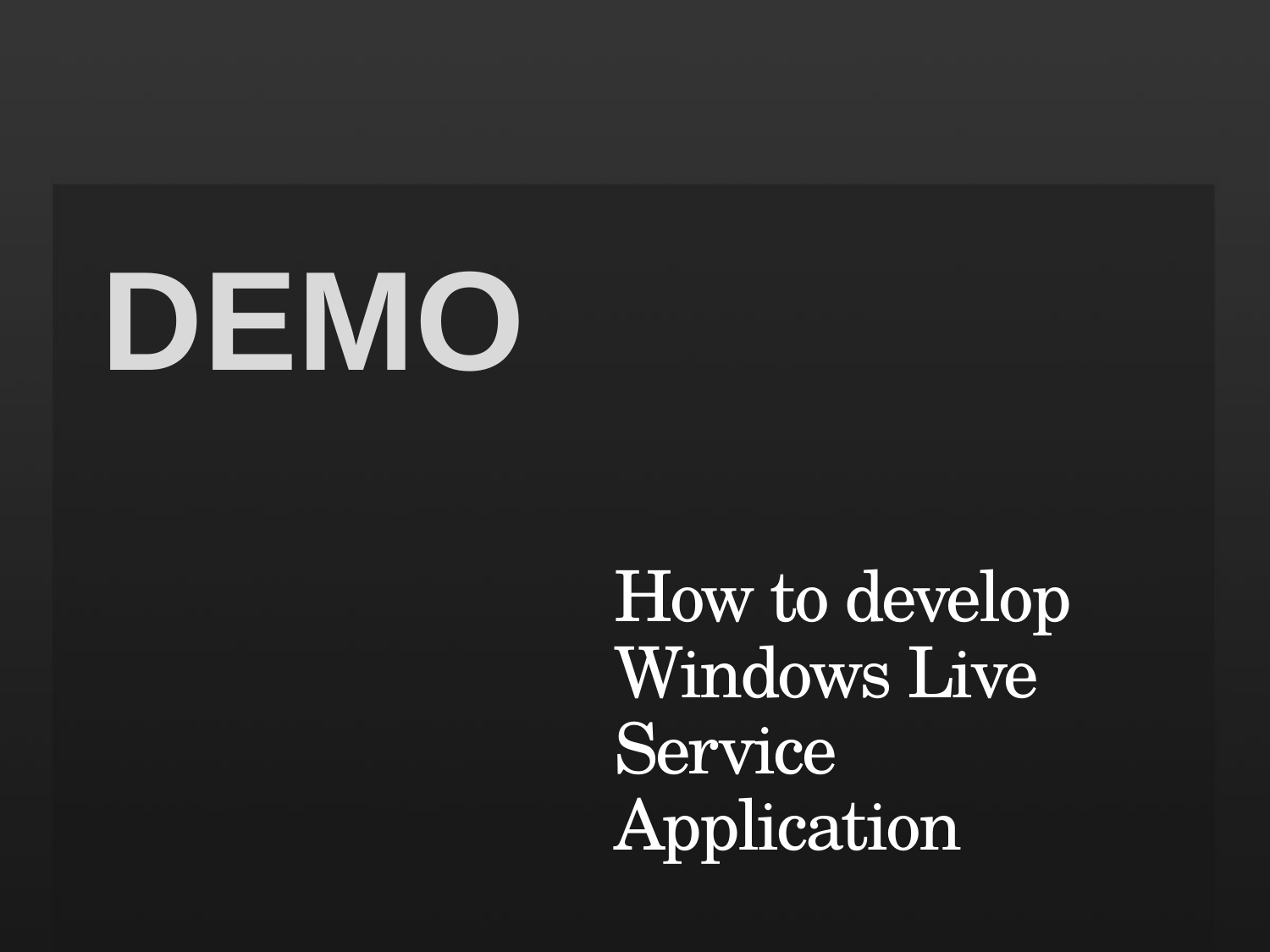

#

DEMO
How to develop
Windows Live
Service
Application